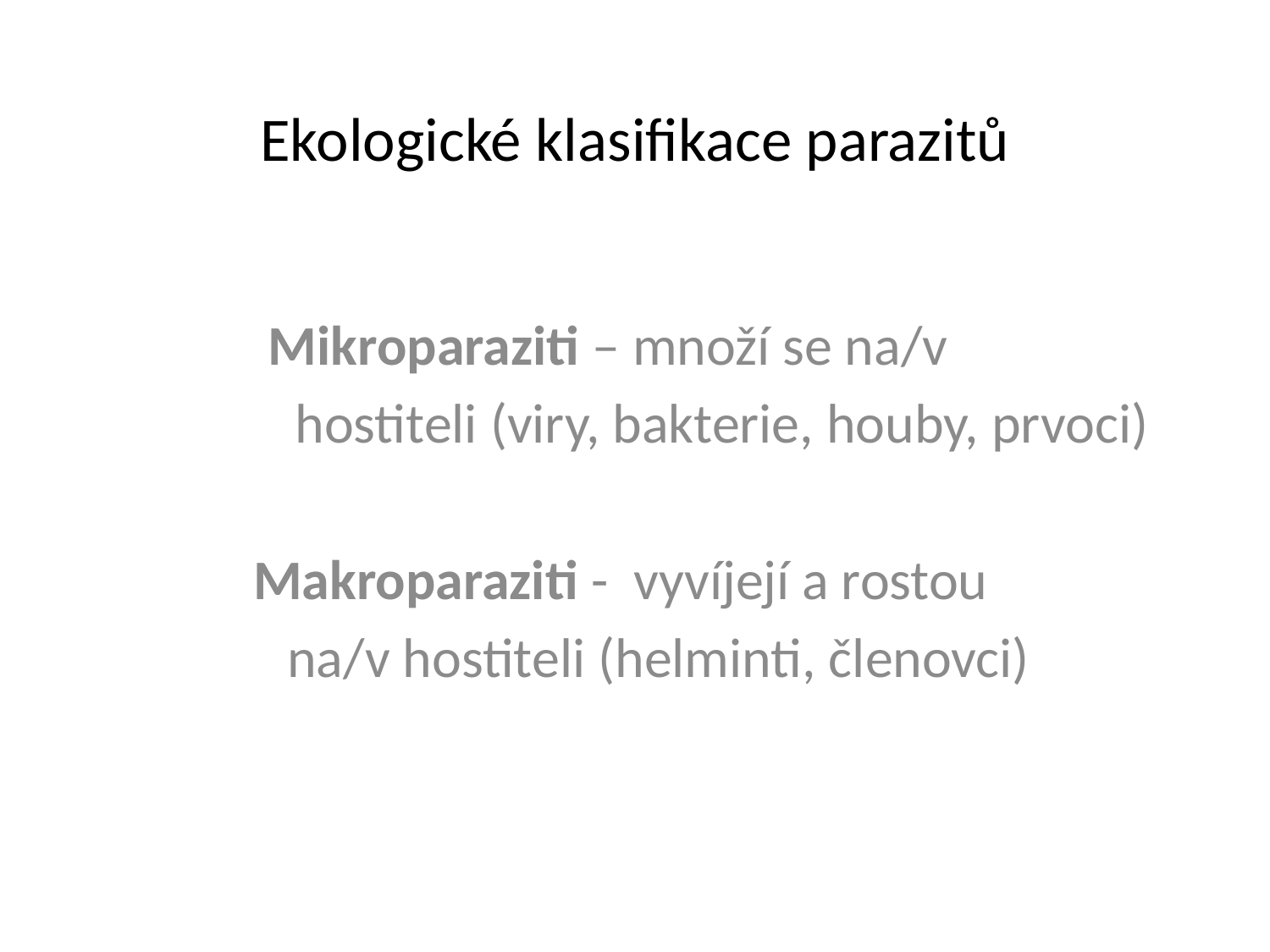

# Ekologické klasifikace parazitů
Mikroparaziti – množí se na/v
             hostiteli (viry, bakterie, houby, prvoci)

   Makroparaziti -  vyvíjejí a rostou
   na/v hostiteli (helminti, členovci)